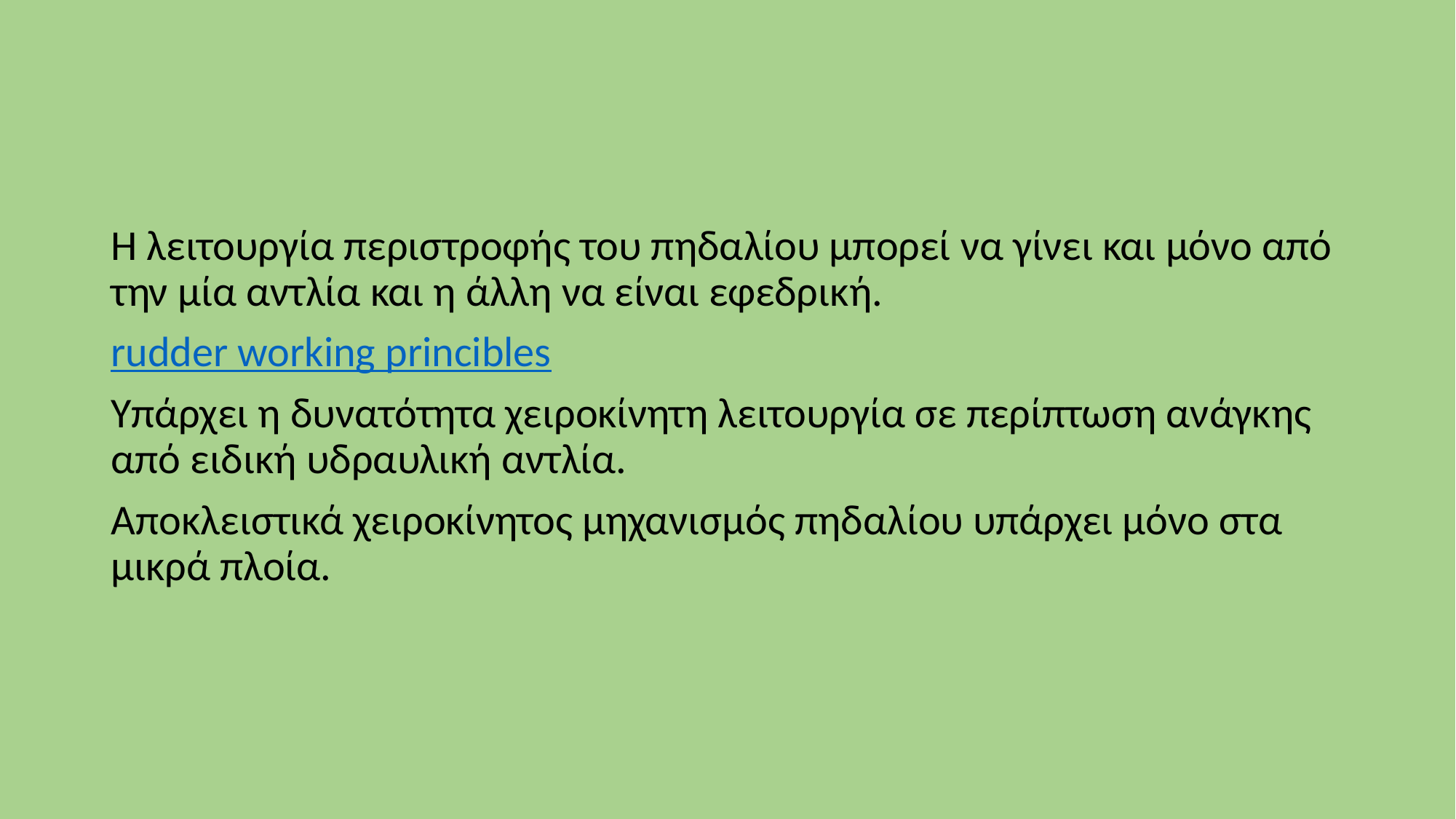

Η λειτουργία περιστροφής του πηδαλίου μπορεί να γίνει και μόνο από την μία αντλία και η άλλη να είναι εφεδρική.
rudder working princibles
Υπάρχει η δυνατότητα χειροκίνητη λειτουργία σε περίπτωση ανάγκης από ειδική υδραυλική αντλία.
Αποκλειστικά χειροκίνητος μηχανισμός πηδαλίου υπάρχει μόνο στα μικρά πλοία.